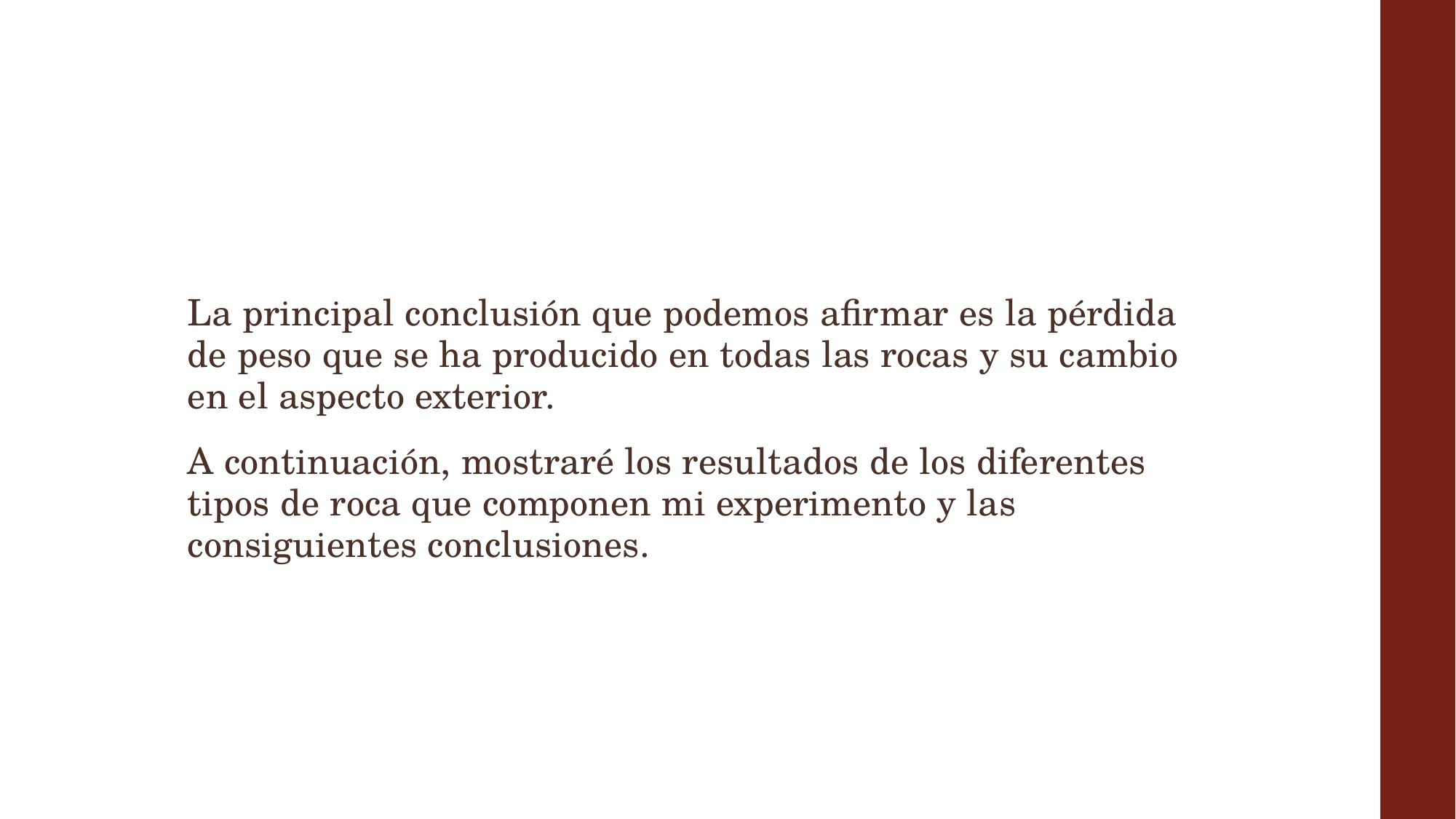

# CONCLUSIONES Y RESULTADOS
La principal conclusión que podemos afirmar es la pérdida de peso que se ha producido en todas las rocas y su cambio en el aspecto exterior.
A continuación, mostraré los resultados de los diferentes tipos de roca que componen mi experimento y las consiguientes conclusiones.